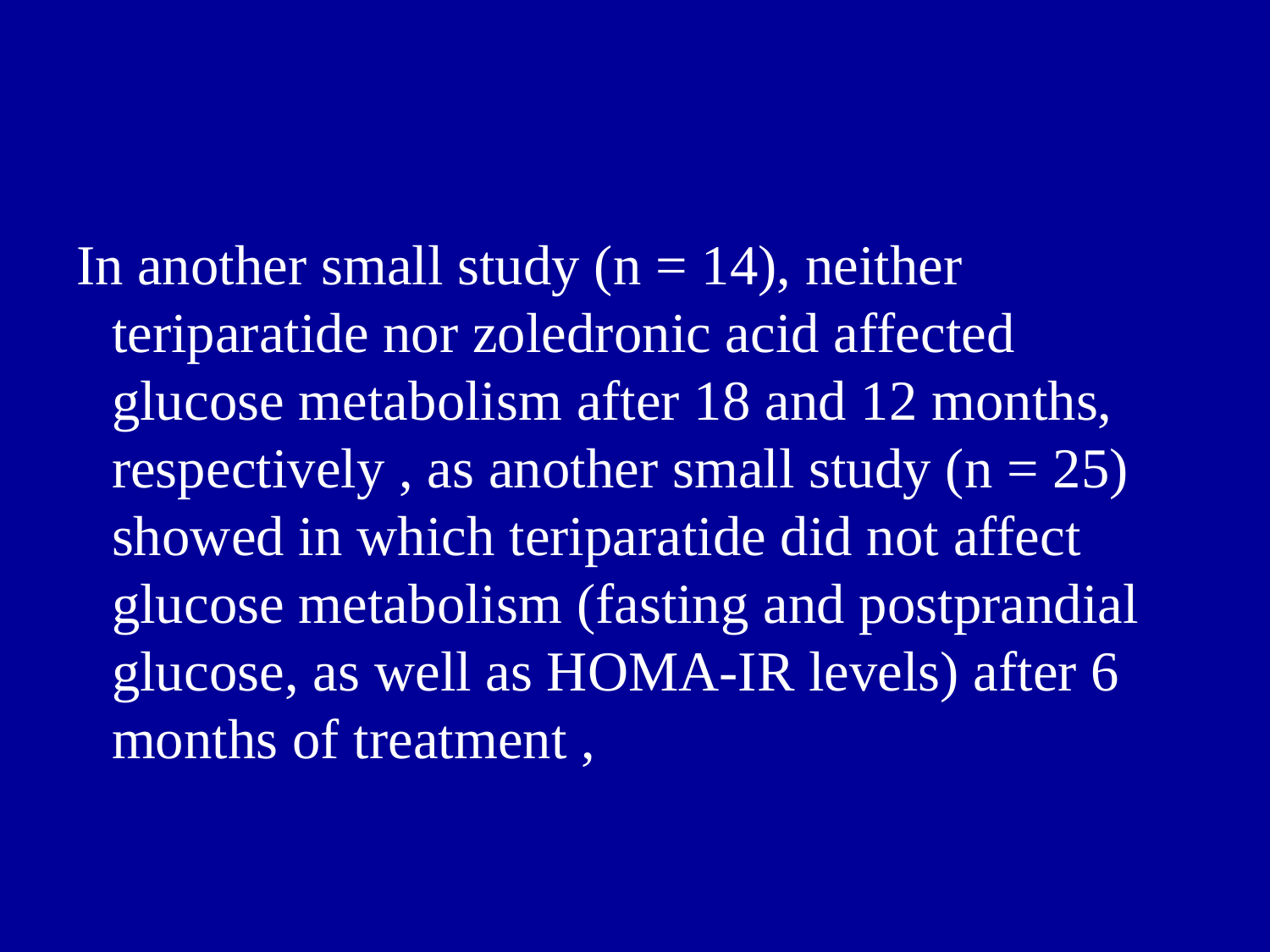

In another small study (n = 14), neither teriparatide nor zoledronic acid affected glucose metabolism after 18 and 12 months, respectively , as another small study (n = 25) showed in which teriparatide did not affect glucose metabolism (fasting and postprandial glucose, as well as HOMA-IR levels) after 6 months of treatment ,